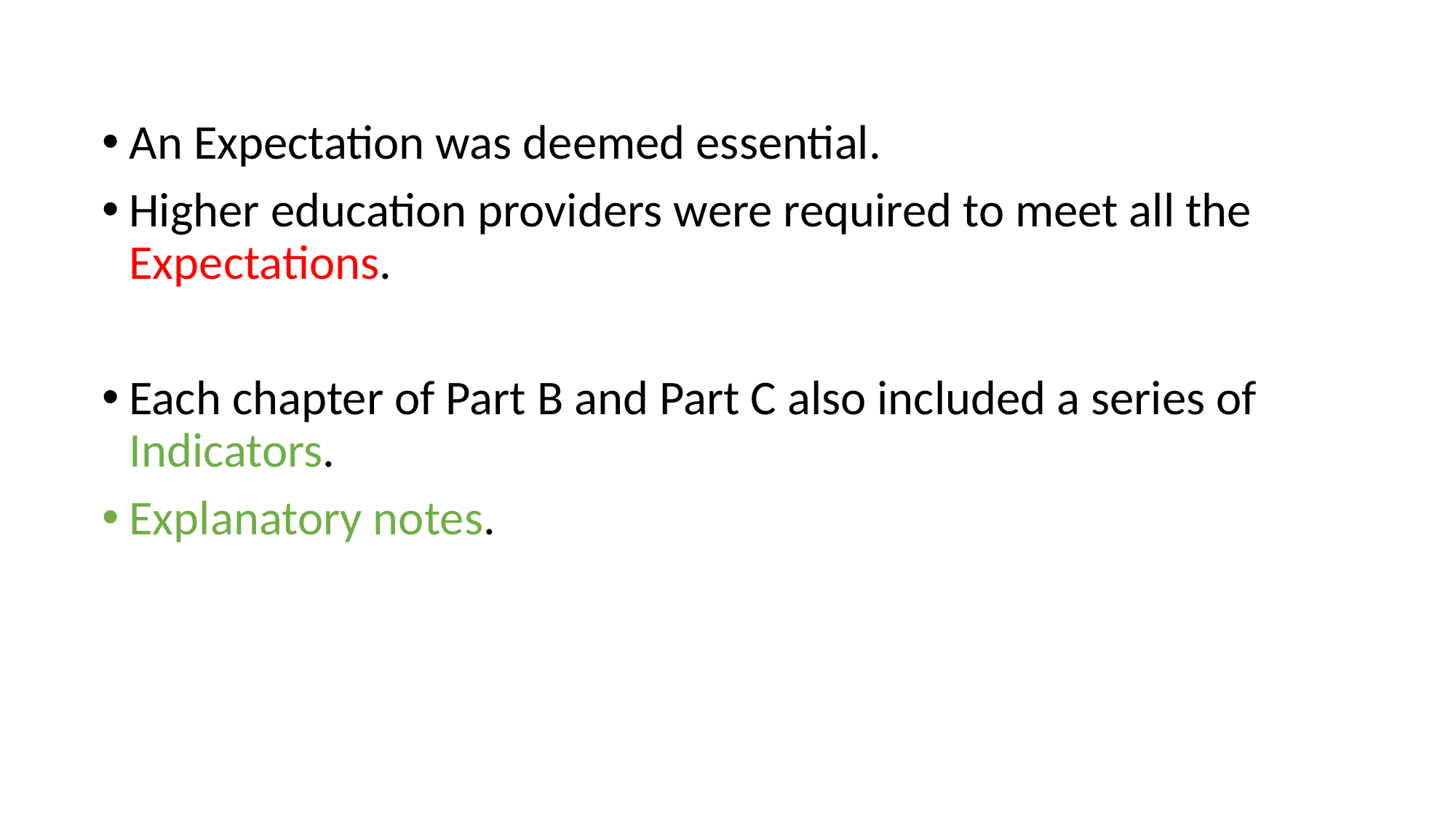

An Expectation was deemed essential.
Higher education providers were required to meet all the Expectations.

Each chapter of Part B and Part C also included a series of Indicators.
Explanatory notes.